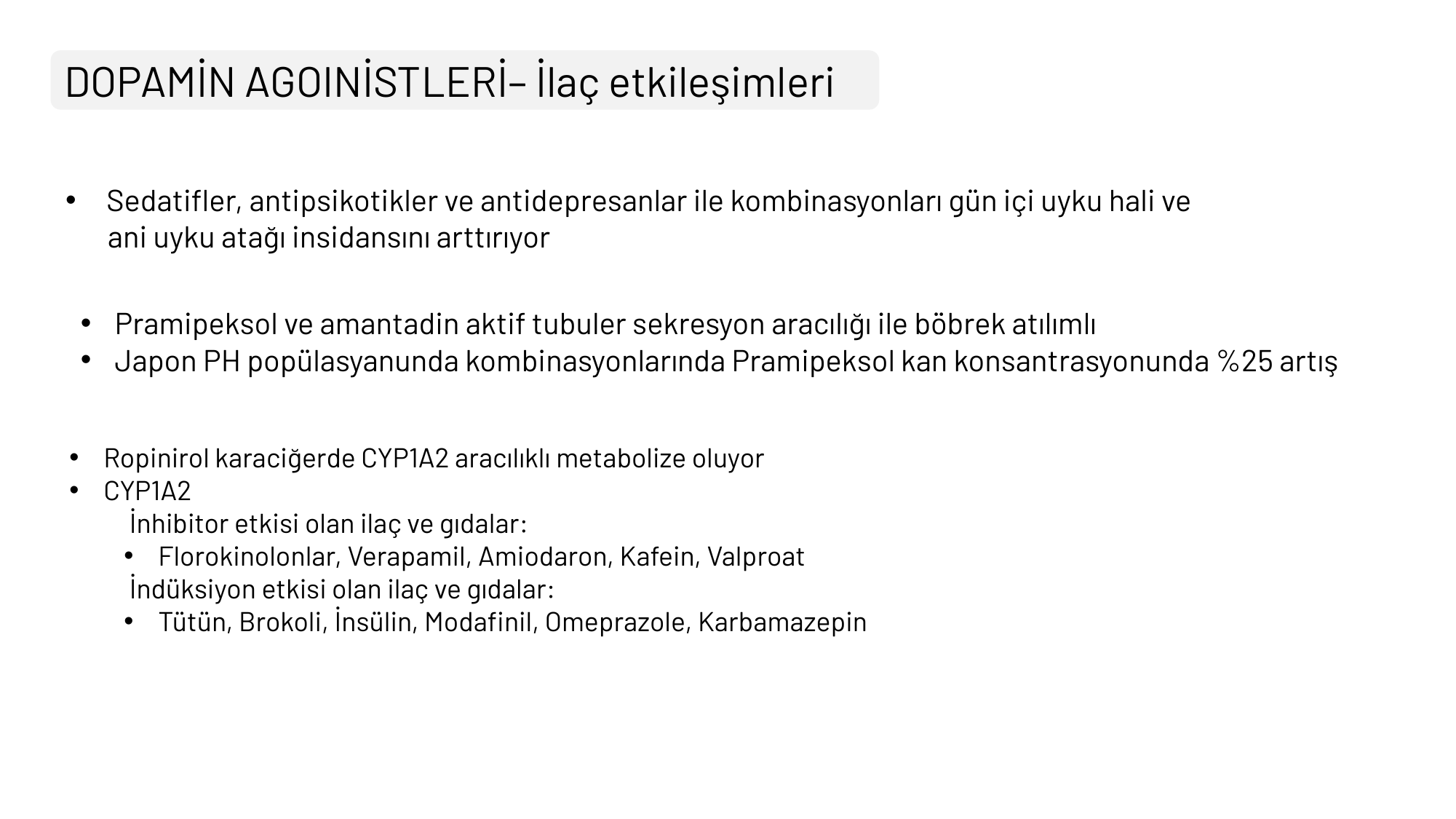

DOPAMİN AGOINİSTLERİ– İlaç etkileşimleri
Sedatifler, antipsikotikler ve antidepresanlar ile kombinasyonları gün içi uyku hali ve
       ani uyku atağı insidansını arttırıyor
Pramipeksol ve amantadin aktif tubuler sekresyon aracılığı ile böbrek atılımlı
Japon PH popülasyanunda kombinasyonlarında Pramipeksol kan konsantrasyonunda %25 artış
Ropinirol karaciğerde CYP1A2 aracılıklı metabolize oluyor
CYP1A2
           İnhibitor etkisi olan ilaç ve gıdalar:
Florokinolonlar, Verapamil, Amiodaron, Kafein, Valproat
 İndüksiyon etkisi olan ilaç ve gıdalar:
Tütün, Brokoli, İnsülin, Modafinil, Omeprazole, Karbamazepin